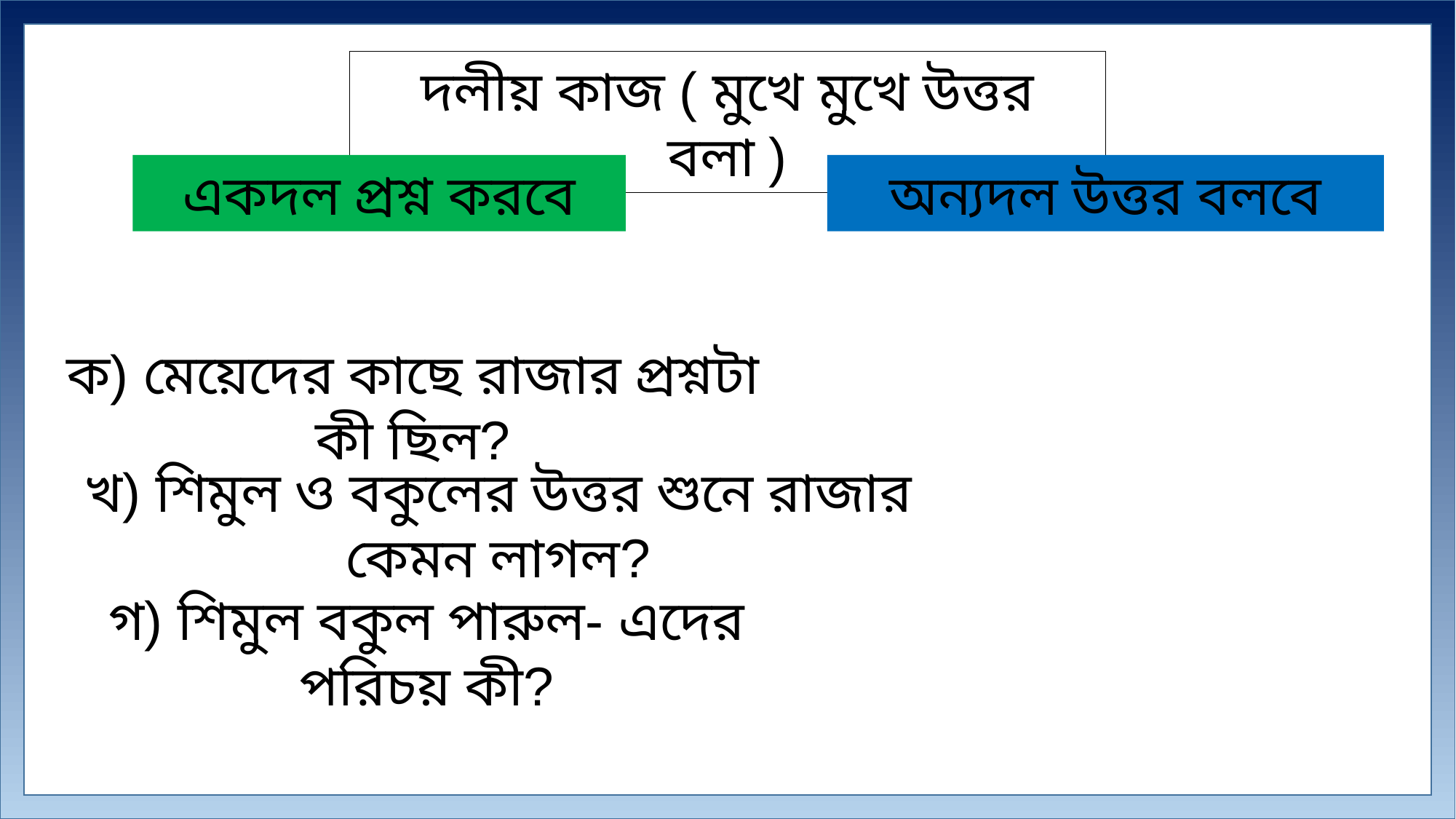

দলীয় কাজ ( মুখে মুখে উত্তর বলা )
অন্যদল উত্তর বলবে
একদল প্রশ্ন করবে
ক) মেয়েদের কাছে রাজার প্রশ্নটা কী ছিল?
খ) শিমুল ও বকুলের উত্তর শুনে রাজার কেমন লাগল?
গ) শিমুল বকুল পারুল- এদের পরিচয় কী?